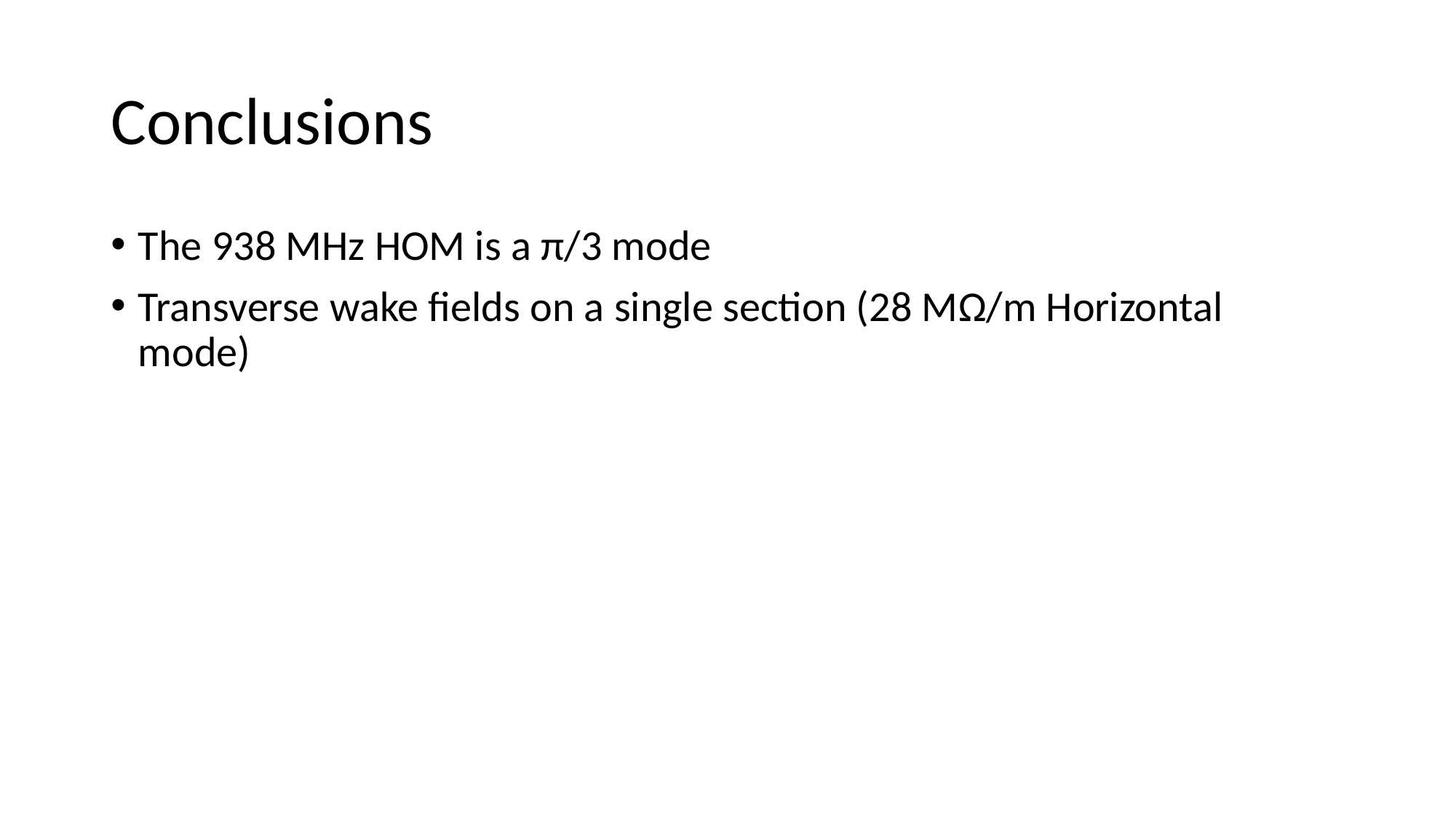

# Conclusions
The 938 MHz HOM is a π/3 mode
Transverse wake fields on a single section (28 MΩ/m Horizontal mode)